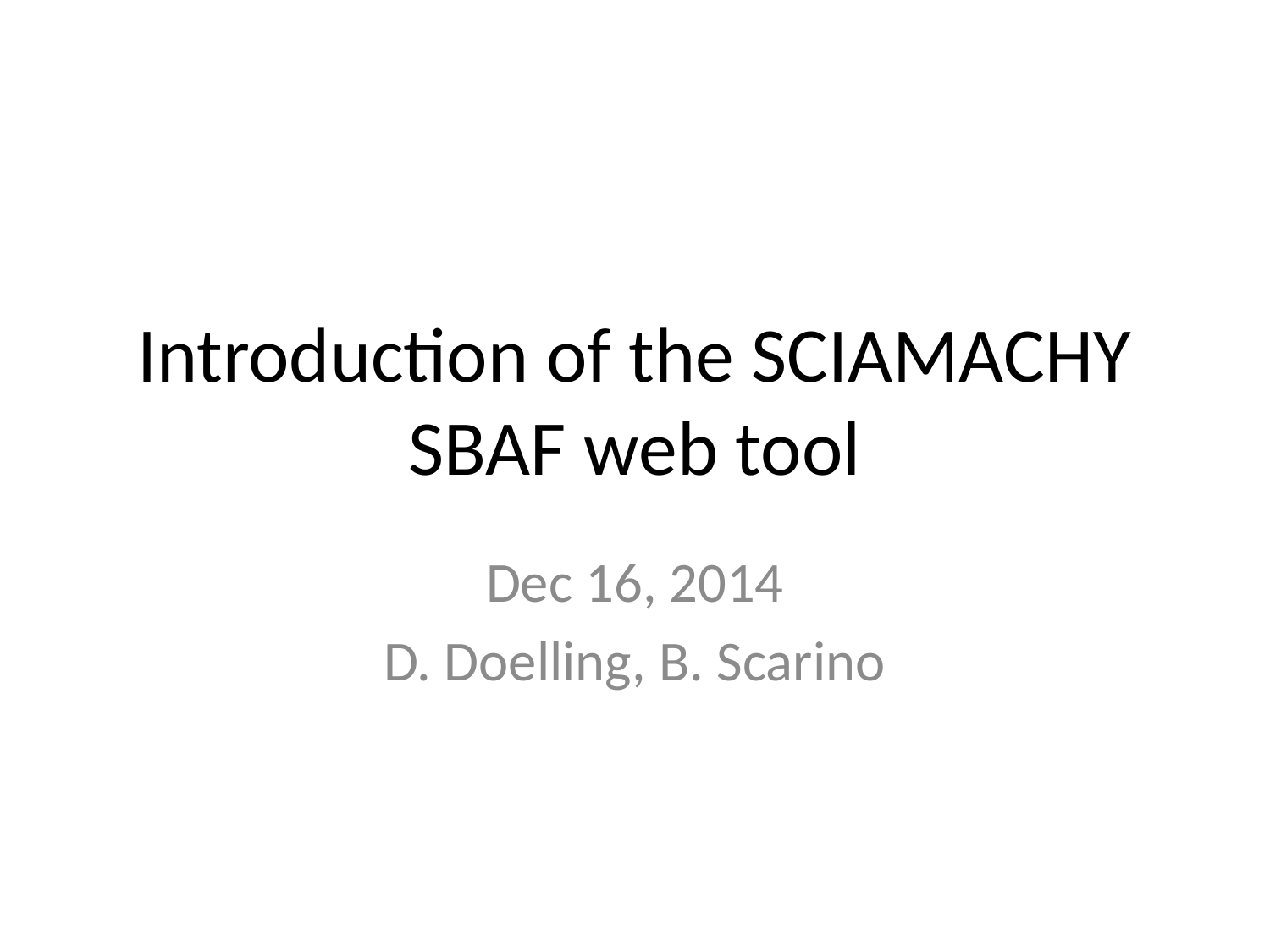

# Introduction of the SCIAMACHY SBAF web tool
Dec 16, 2014
D. Doelling, B. Scarino